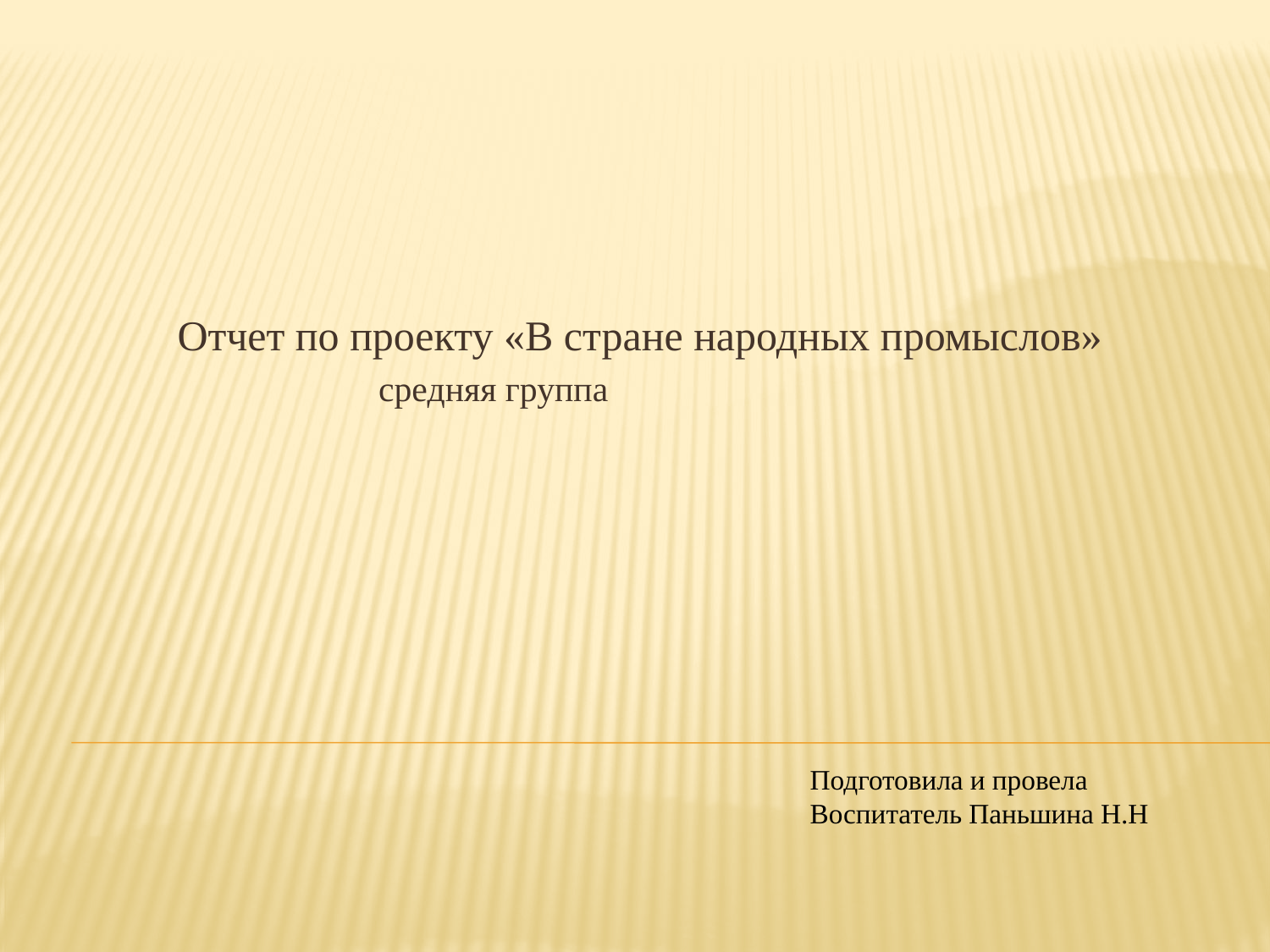

#
Отчет по проекту «В стране народных промыслов»                       средняя группа
Подготовила и провела
Воспитатель Паньшина Н.Н